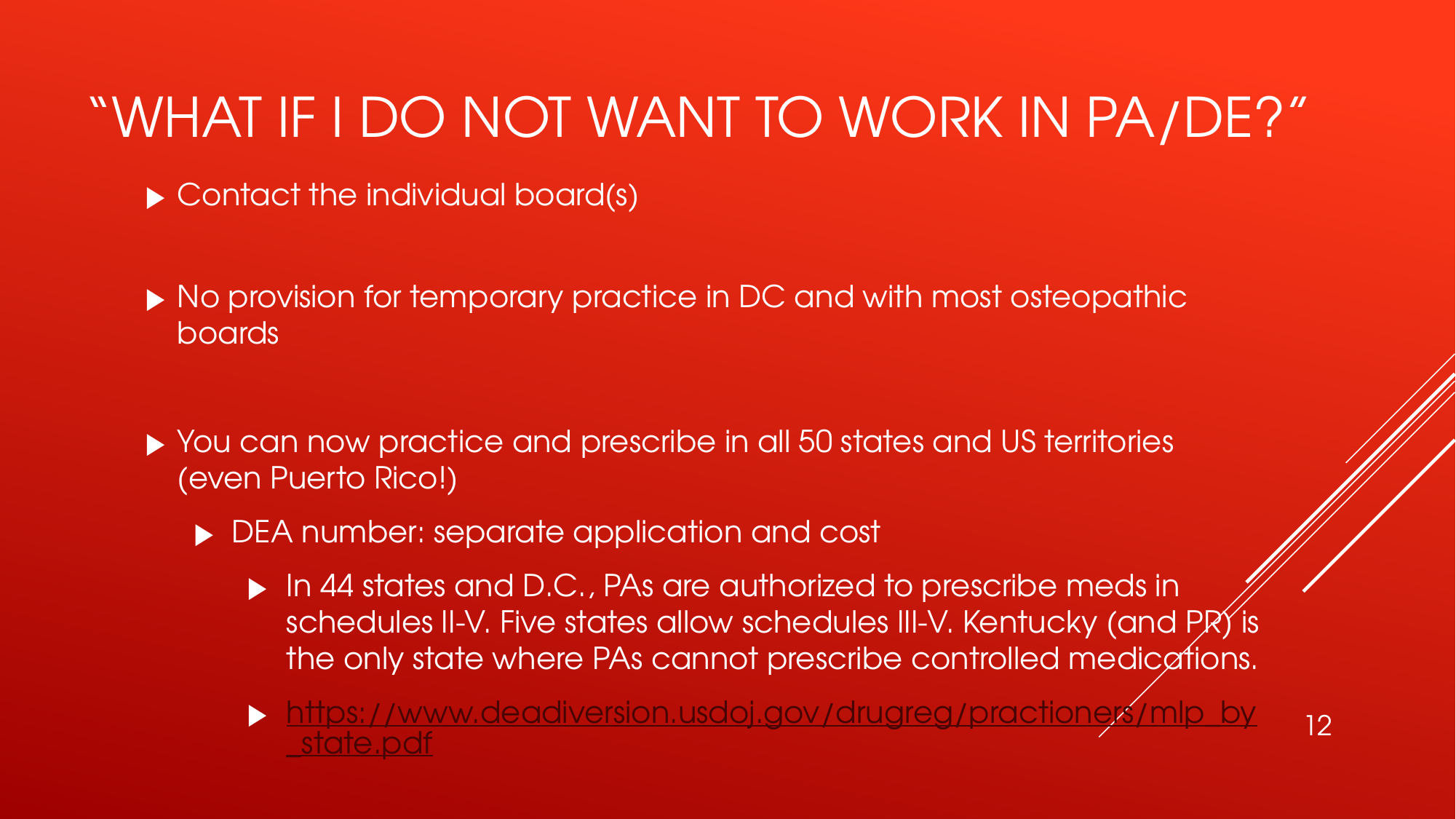

# “WHAT IF I DO NOT WANT TO WORK IN PA/DE?”
Contact the individual board(s)

No provision for temporary practice in DC and with most osteopathic boards

You can now practice and prescribe in all 50 states and US territories (even Puerto Rico!)
DEA number: separate application and cost
In 44 states and D.C., PAs are authorized to prescribe meds in schedules II-V. Five states allow schedules III-V. Kentucky (and PR) is the only state where PAs cannot prescribe controlled medications.
https://www.deadiversion.usdoj.gov/drugreg/practioners/mlp_by_state.pdf
12